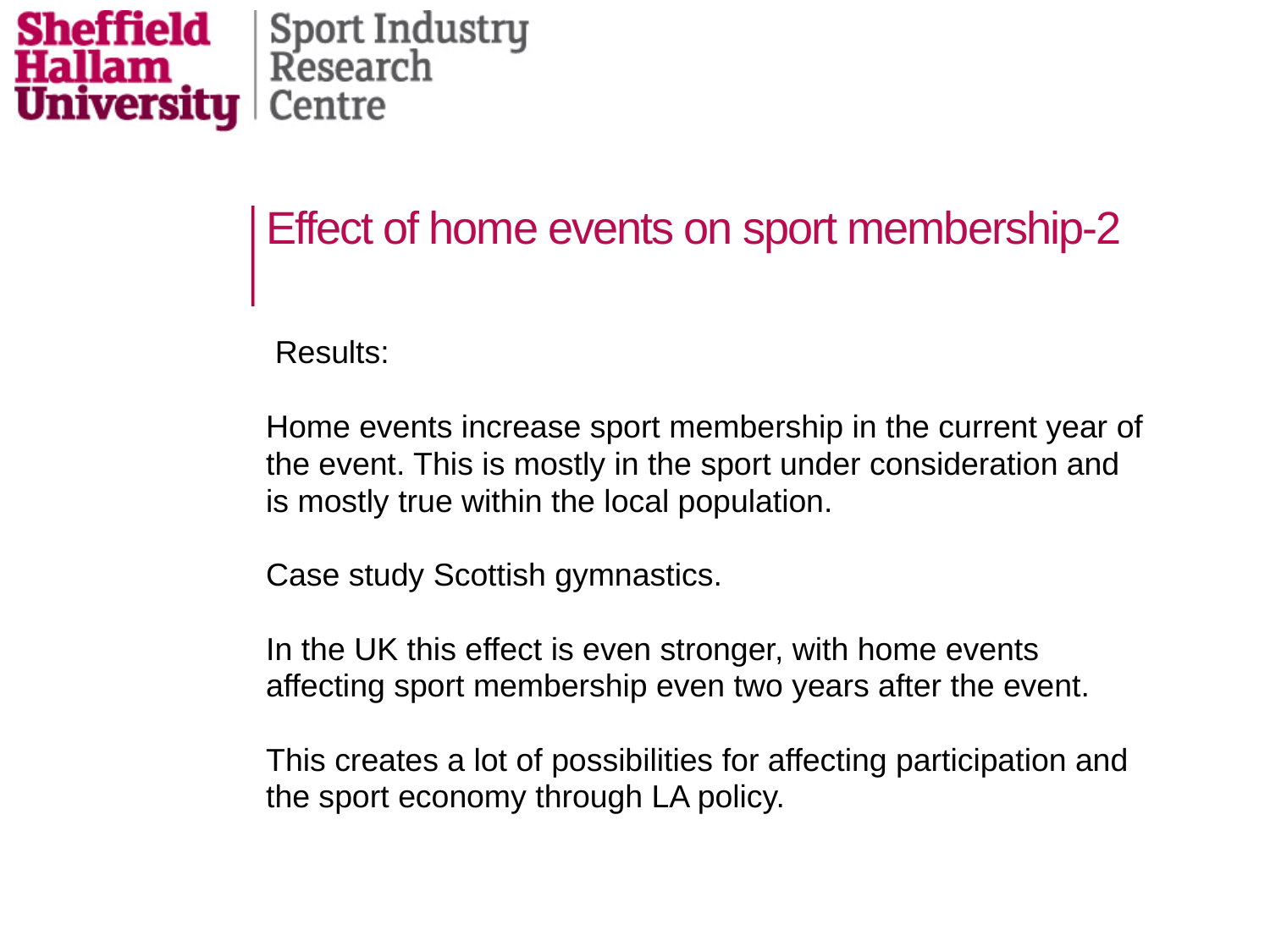

# Effect of home events on sport membership-2

 Results:

Home events increase sport membership in the current year of the event. This is mostly in the sport under consideration and is mostly true within the local population.

Case study Scottish gymnastics.

In the UK this effect is even stronger, with home events affecting sport membership even two years after the event.

This creates a lot of possibilities for affecting participation and the sport economy through LA policy.